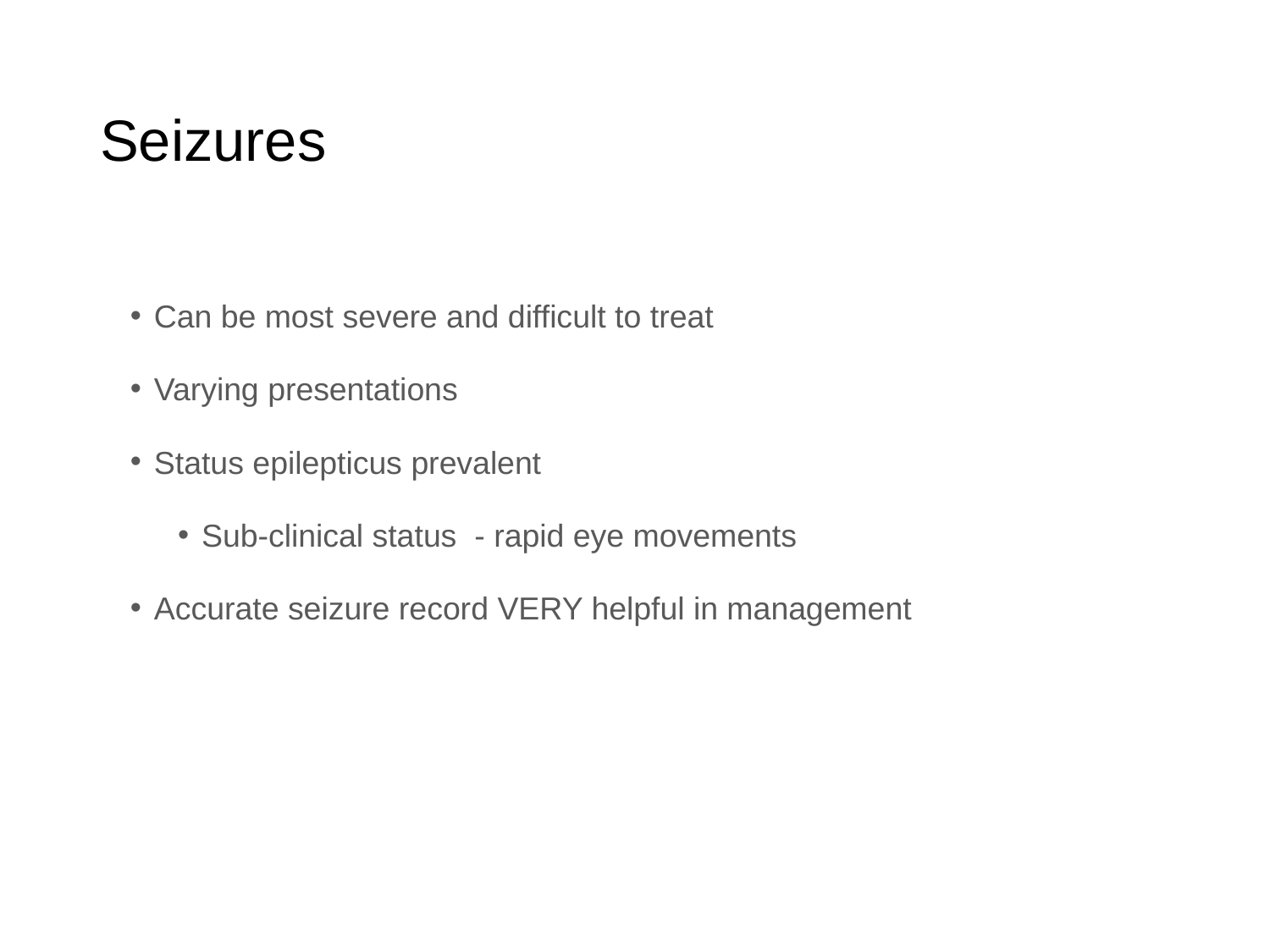

# Seizures
Can be most severe and difficult to treat
Varying presentations
Status epilepticus prevalent
Sub-clinical status  - rapid eye movements
Accurate seizure record VERY helpful in management